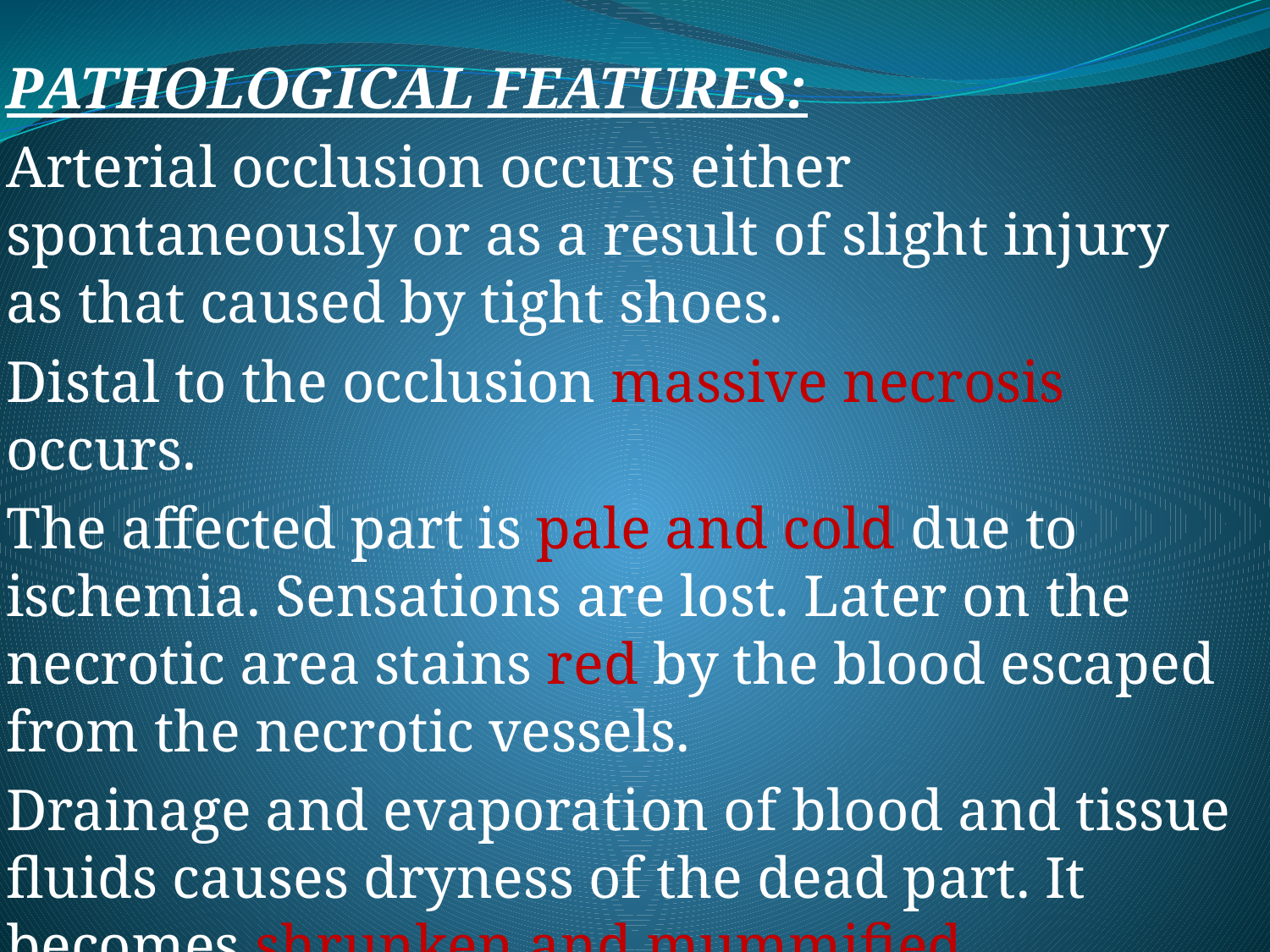

PATHOLOGICAL FEATURES:
Arterial occlusion occurs either spontaneously or as a result of slight injury as that caused by tight shoes.
Distal to the occlusion massive necrosis occurs.
The affected part is pale and cold due to ischemia. Sensations are lost. Later on the necrotic area stains red by the blood escaped from the necrotic vessels.
Drainage and evaporation of blood and tissue fluids causes dryness of the dead part. It becomes shrunken and mummified.